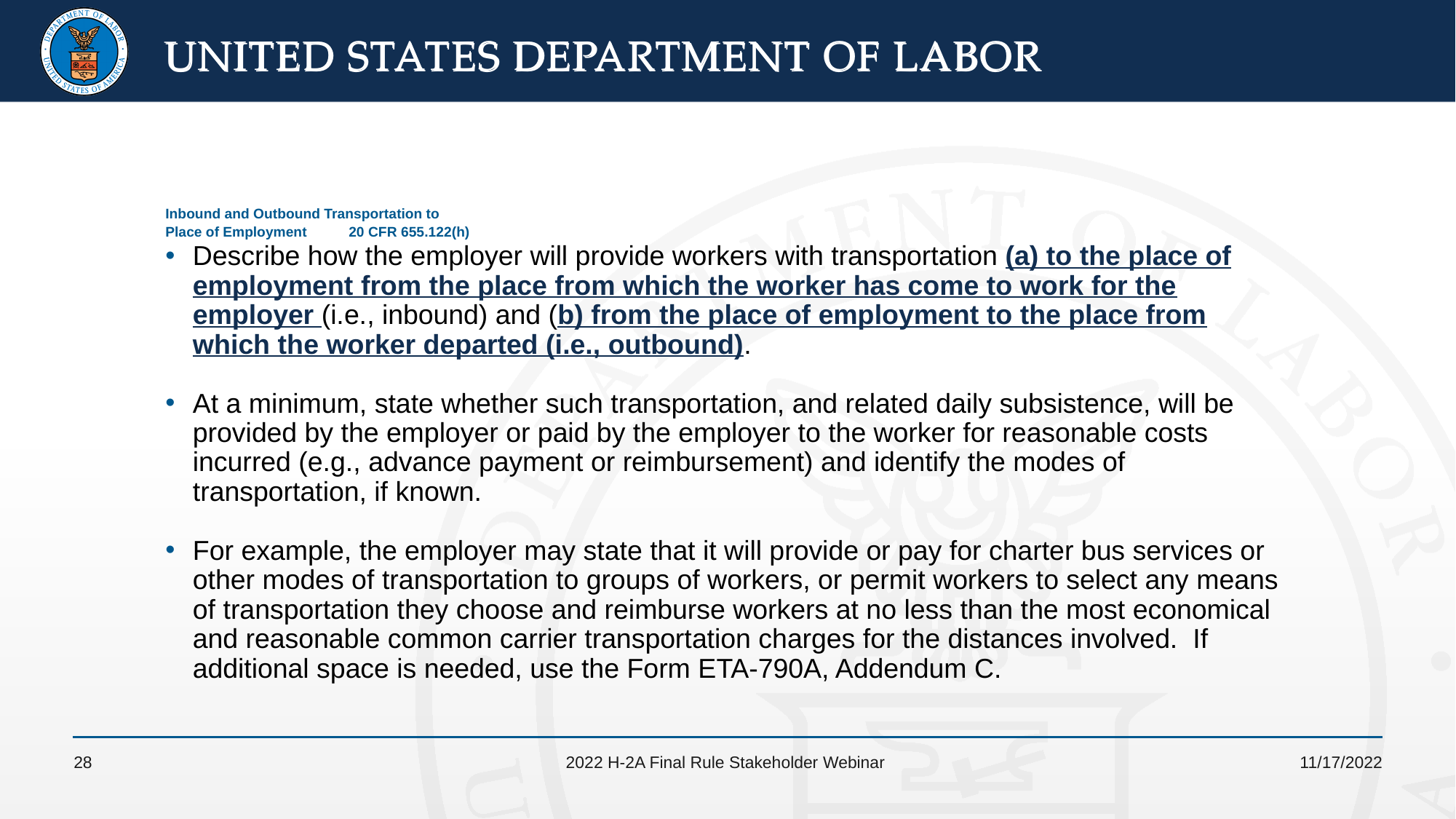

# Inbound and Outbound Transportation to Place of Employment					20 CFR 655.122(h)
Describe how the employer will provide workers with transportation (a) to the place of employment from the place from which the worker has come to work for the employer (i.e., inbound) and (b) from the place of employment to the place from which the worker departed (i.e., outbound).

At a minimum, state whether such transportation, and related daily subsistence, will be provided by the employer or paid by the employer to the worker for reasonable costs incurred (e.g., advance payment or reimbursement) and identify the modes of transportation, if known.

For example, the employer may state that it will provide or pay for charter bus services or other modes of transportation to groups of workers, or permit workers to select any means of transportation they choose and reimburse workers at no less than the most economical and reasonable common carrier transportation charges for the distances involved.  If additional space is needed, use the Form ETA-790A, Addendum C.

28
2022 H-2A Final Rule Stakeholder Webinar
11/17/2022